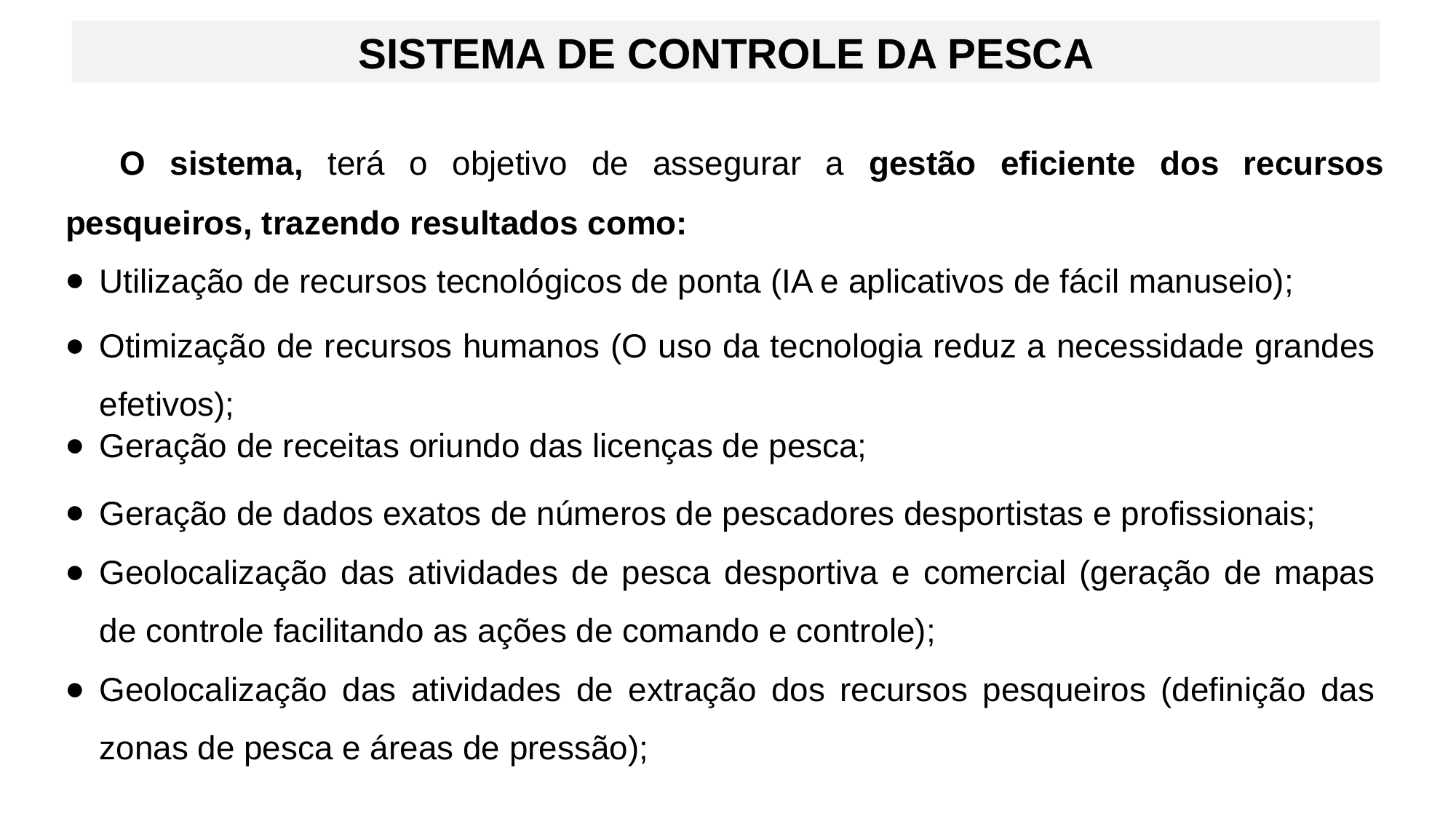

SISTEMA DE CONTROLE DA PESCA
O sistema, terá o objetivo de assegurar a gestão eficiente dos recursos pesqueiros, trazendo resultados como:
Utilização de recursos tecnológicos de ponta (IA e aplicativos de fácil manuseio);
Otimização de recursos humanos (O uso da tecnologia reduz a necessidade grandes efetivos);
Geração de receitas oriundo das licenças de pesca;
Geração de dados exatos de números de pescadores desportistas e profissionais;
Geolocalização das atividades de pesca desportiva e comercial (geração de mapas de controle facilitando as ações de comando e controle);
Geolocalização das atividades de extração dos recursos pesqueiros (definição das zonas de pesca e áreas de pressão);